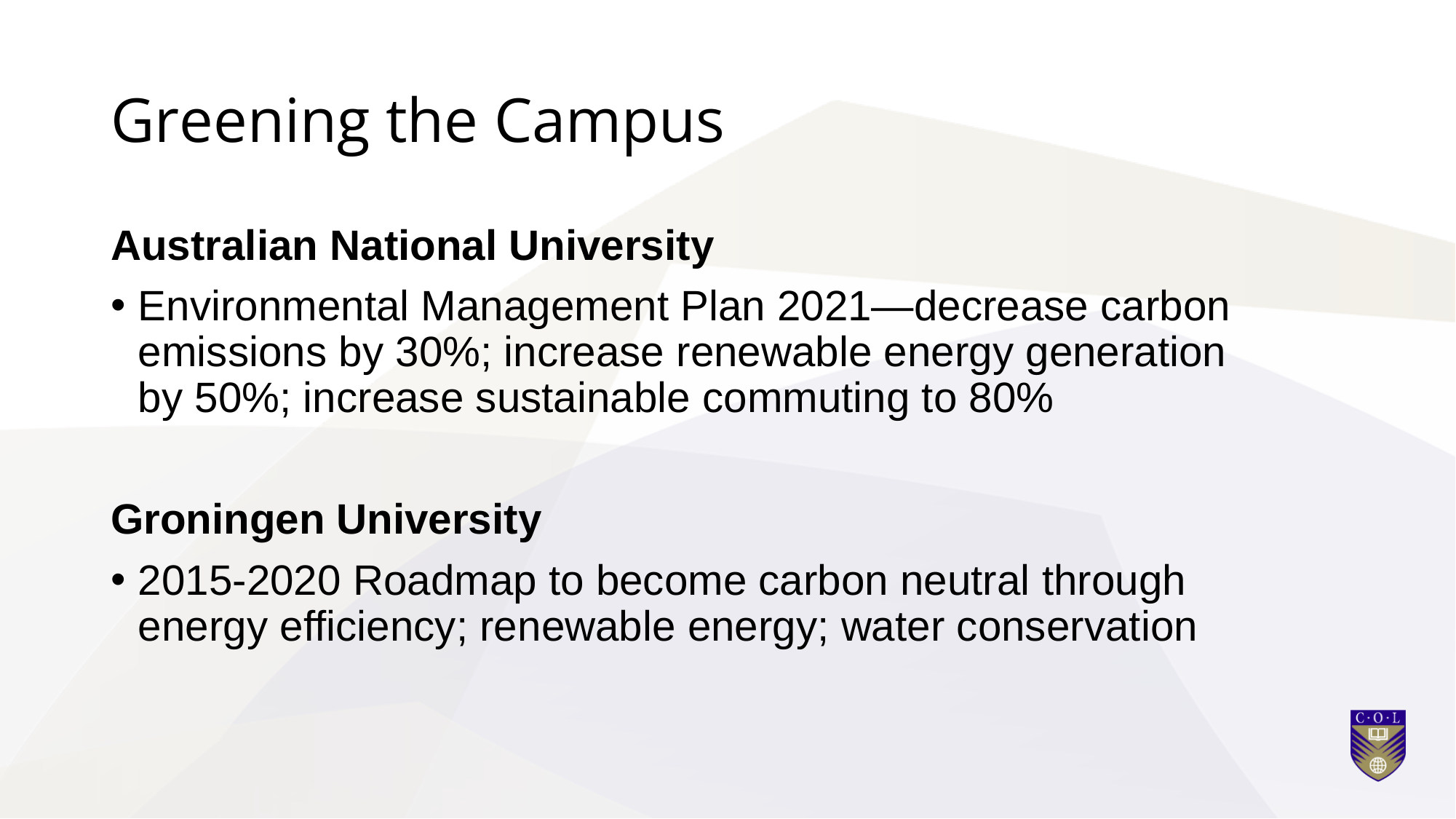

# Greening the Campus
Australian National University
Environmental Management Plan 2021—decrease carbon emissions by 30%; increase renewable energy generation by 50%; increase sustainable commuting to 80%

Groningen University
2015-2020 Roadmap to become carbon neutral through energy efficiency; renewable energy; water conservation